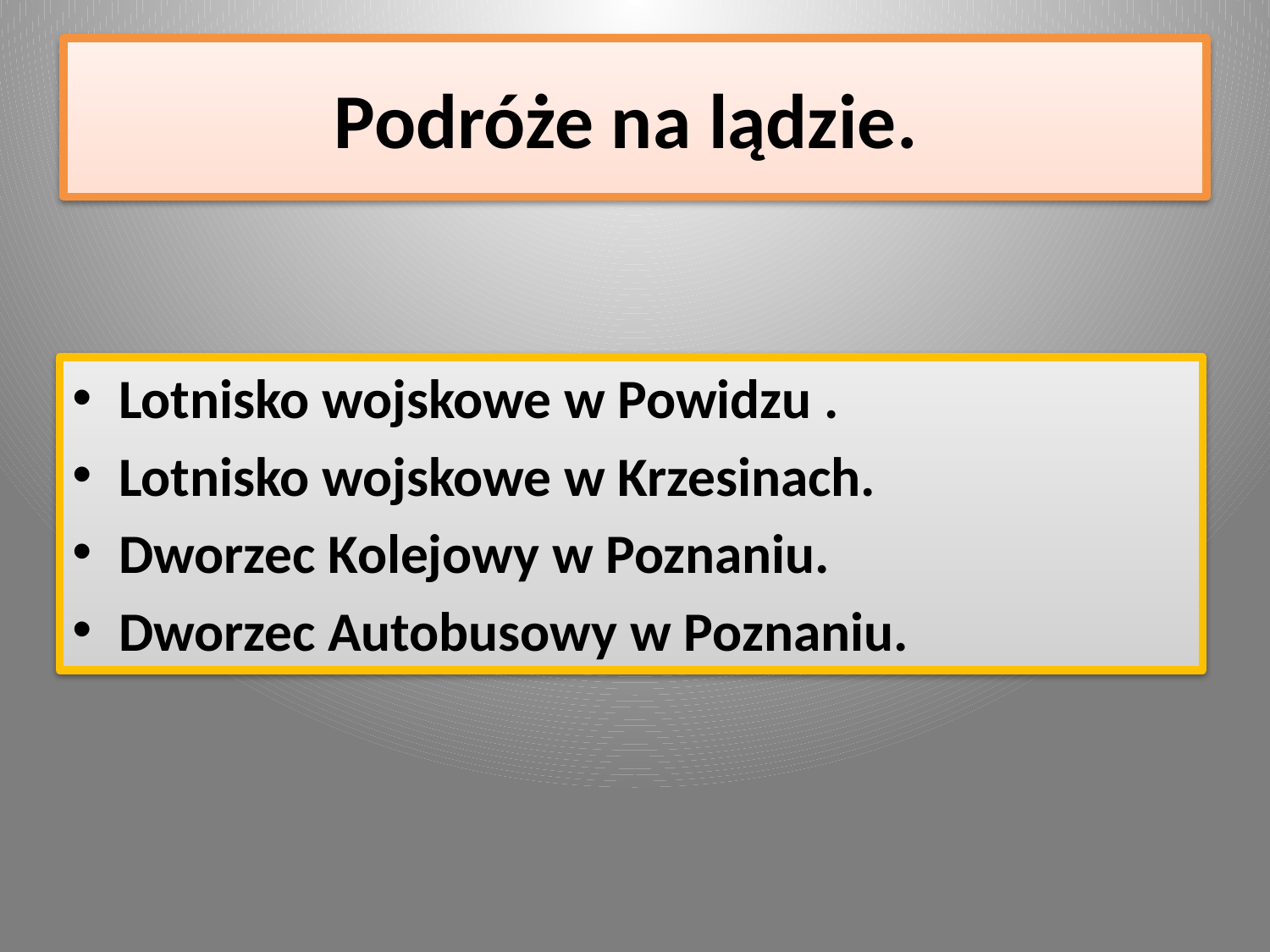

# Podróże na lądzie.
Lotnisko wojskowe w Powidzu .
Lotnisko wojskowe w Krzesinach.
Dworzec Kolejowy w Poznaniu.
Dworzec Autobusowy w Poznaniu.